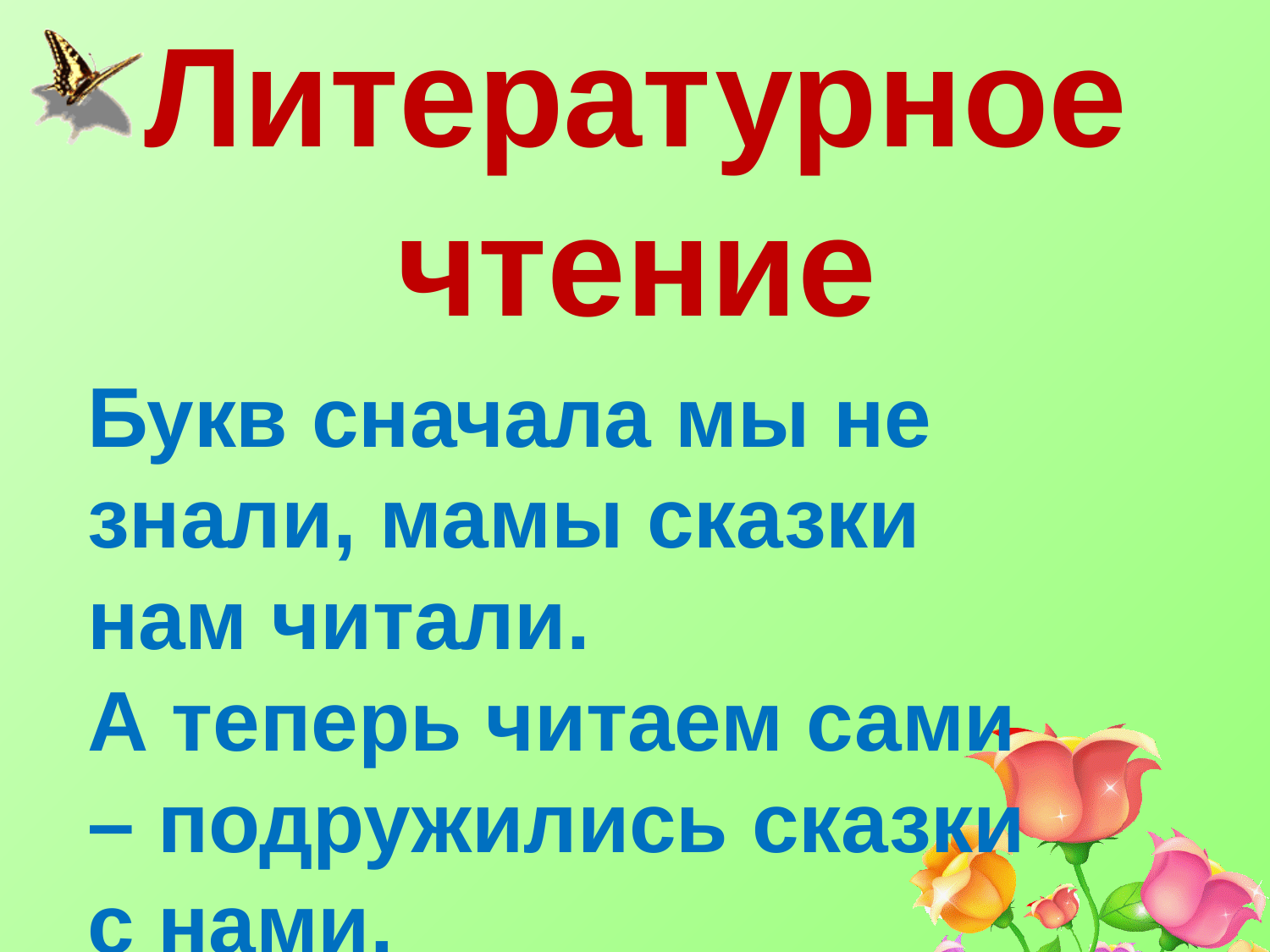

# Литературное чтение
Букв сначала мы не знали, мамы сказки нам читали.
А теперь читаем сами – подружились сказки с нами.